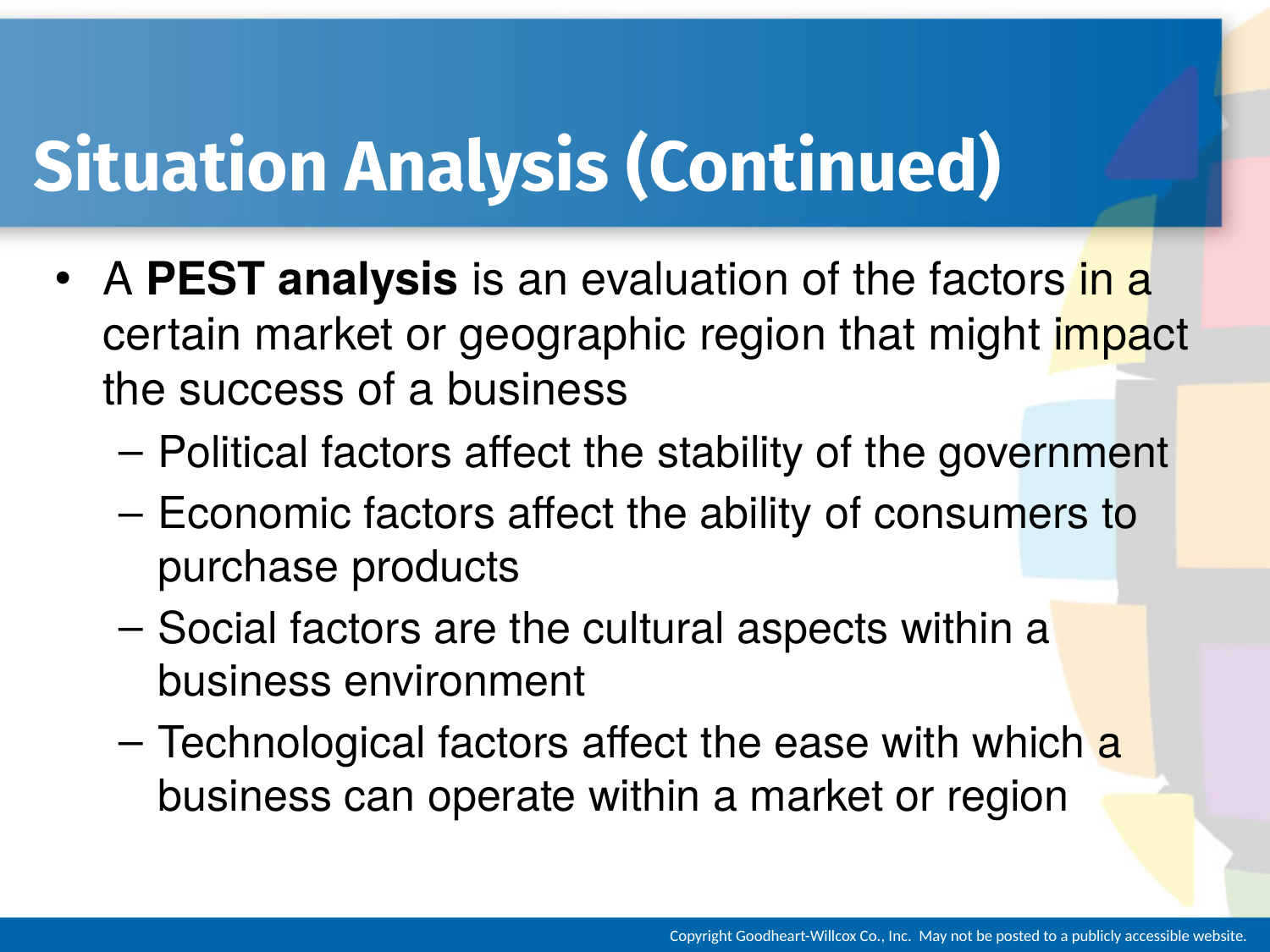

# Situation Analysis (Continued)
A PEST analysis is an evaluation of the factors in a certain market or geographic region that might impact the success of a business
Political factors affect the stability of the government
Economic factors affect the ability of consumers to purchase products
Social factors are the cultural aspects within a business environment
Technological factors affect the ease with which a business can operate within a market or region